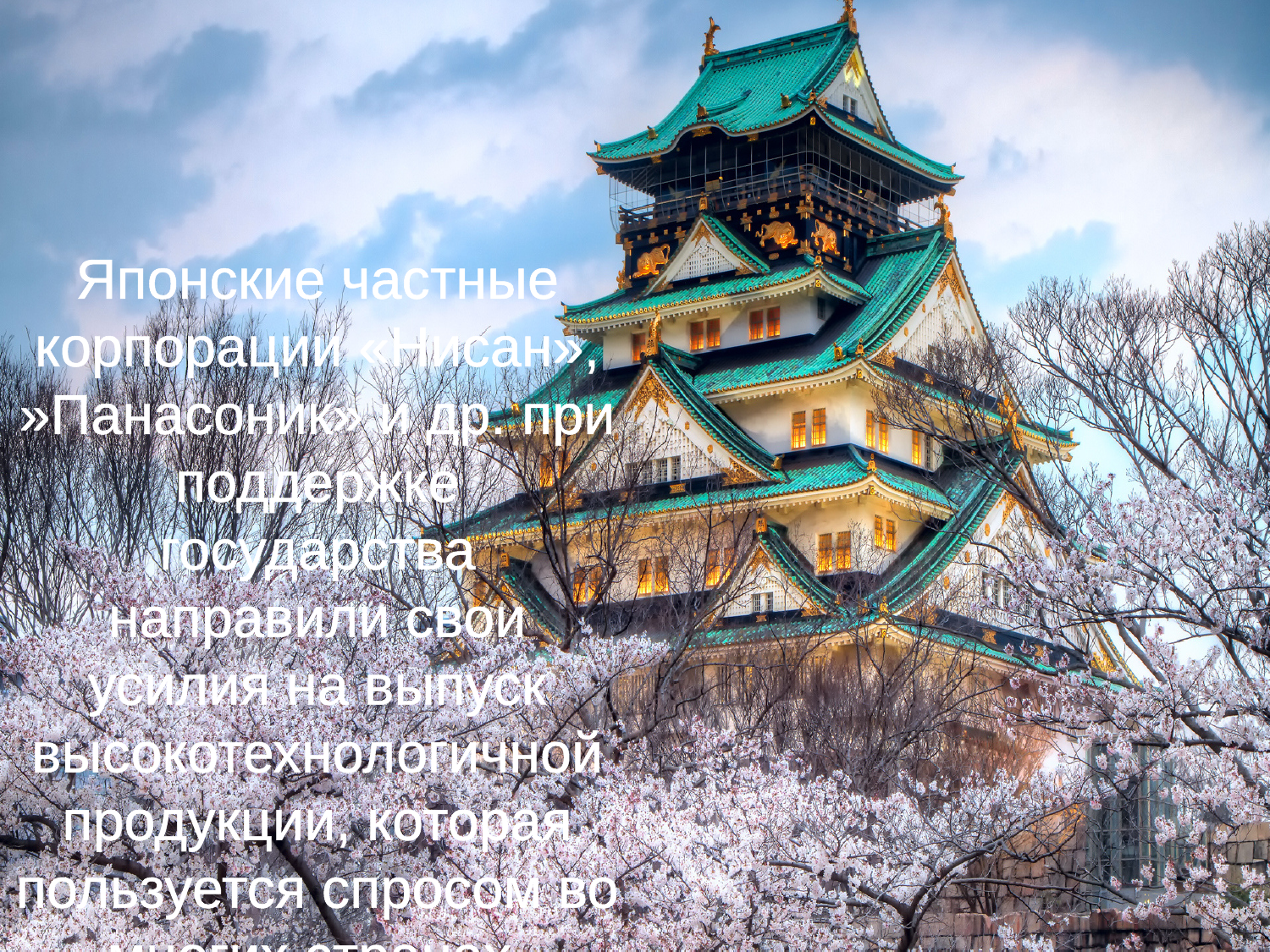

Японские частные корпорации «Нисан», »Панасоник» и др. при поддержке государства направили свои усилия на выпуск высокотехнологичной продукции, которая пользуется спросом во многих странах.